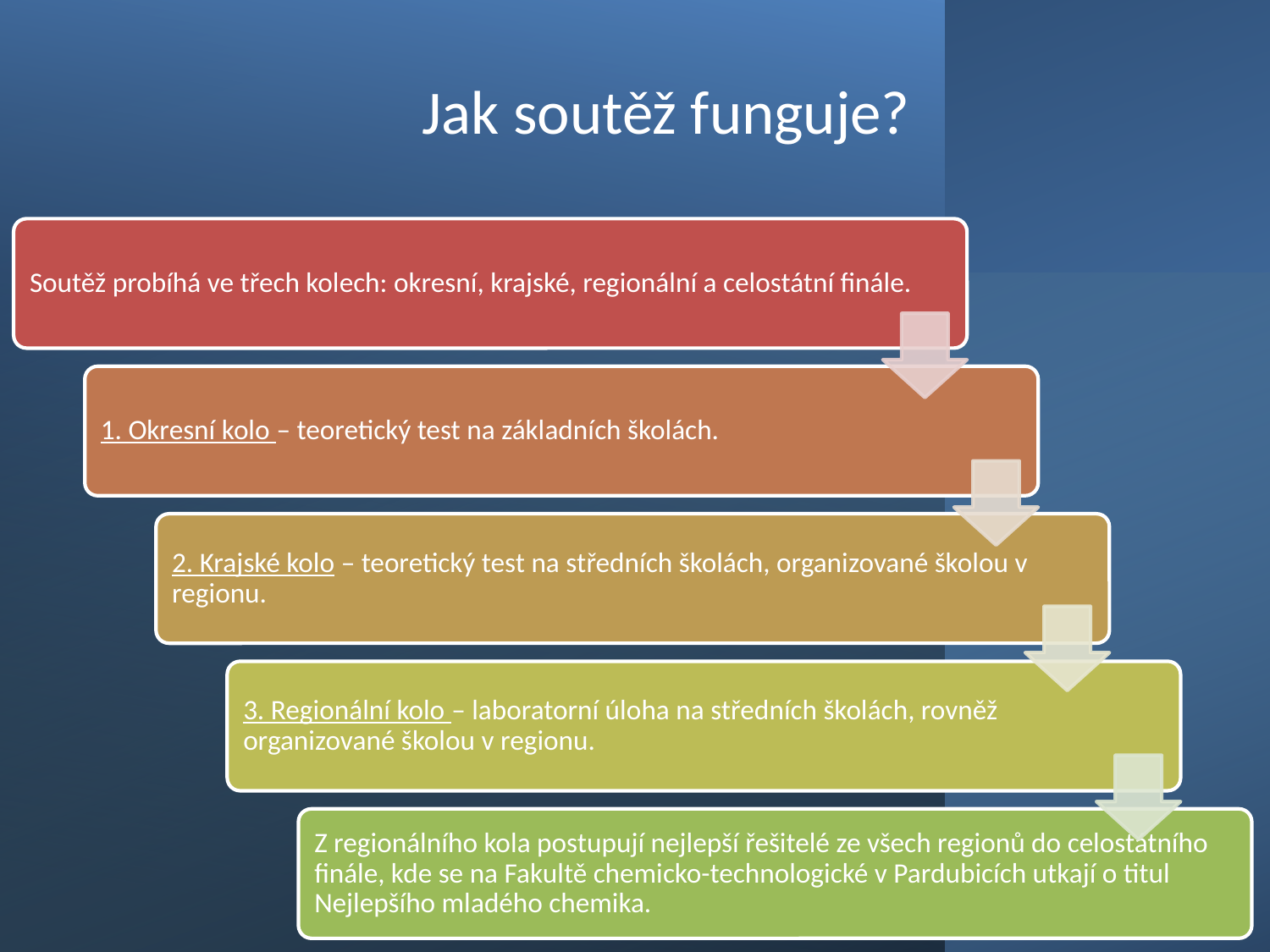

# Jak soutěž funguje?
Soutěž probíhá ve třech kolech: okresní, krajské, regionální a celostátní finále.
1. Okresní kolo – teoretický test na základních školách.
2. Krajské kolo – teoretický test na středních školách, organizované školou v  regionu.
3. Regionální kolo – laboratorní úloha na středních školách, rovněž   organizované školou v regionu.
Z regionálního kola postupují nejlepší řešitelé ze všech regionů do celostátního finále, kde se na Fakultě chemicko-technologické v Pardubicích utkají o titul Nejlepšího mladého chemika.